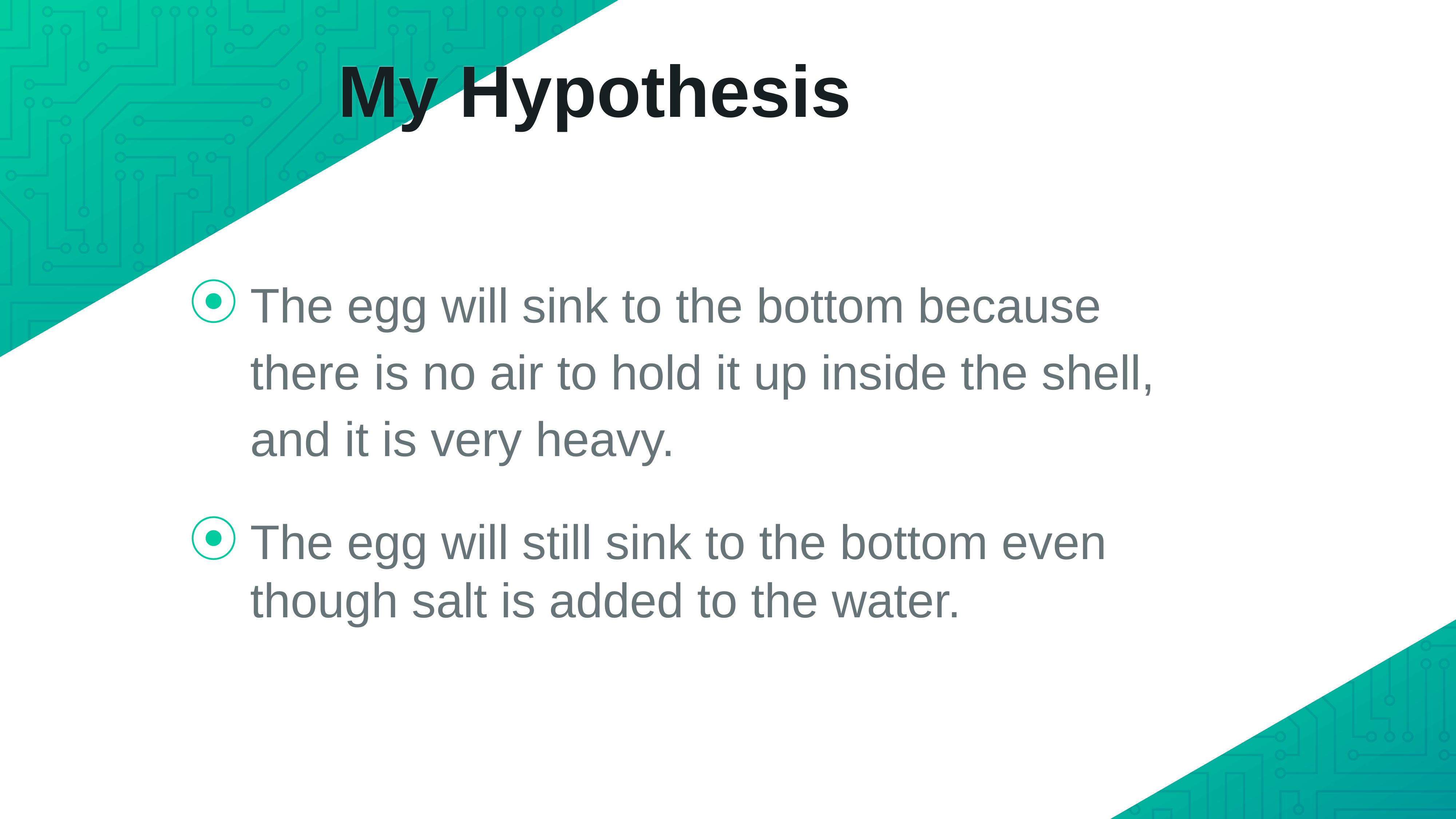

# My Hypothesis
The egg will sink to the bottom because there is no air to hold it up inside the shell, and it is very heavy.
The egg will still sink to the bottom even though salt is added to the water.
3